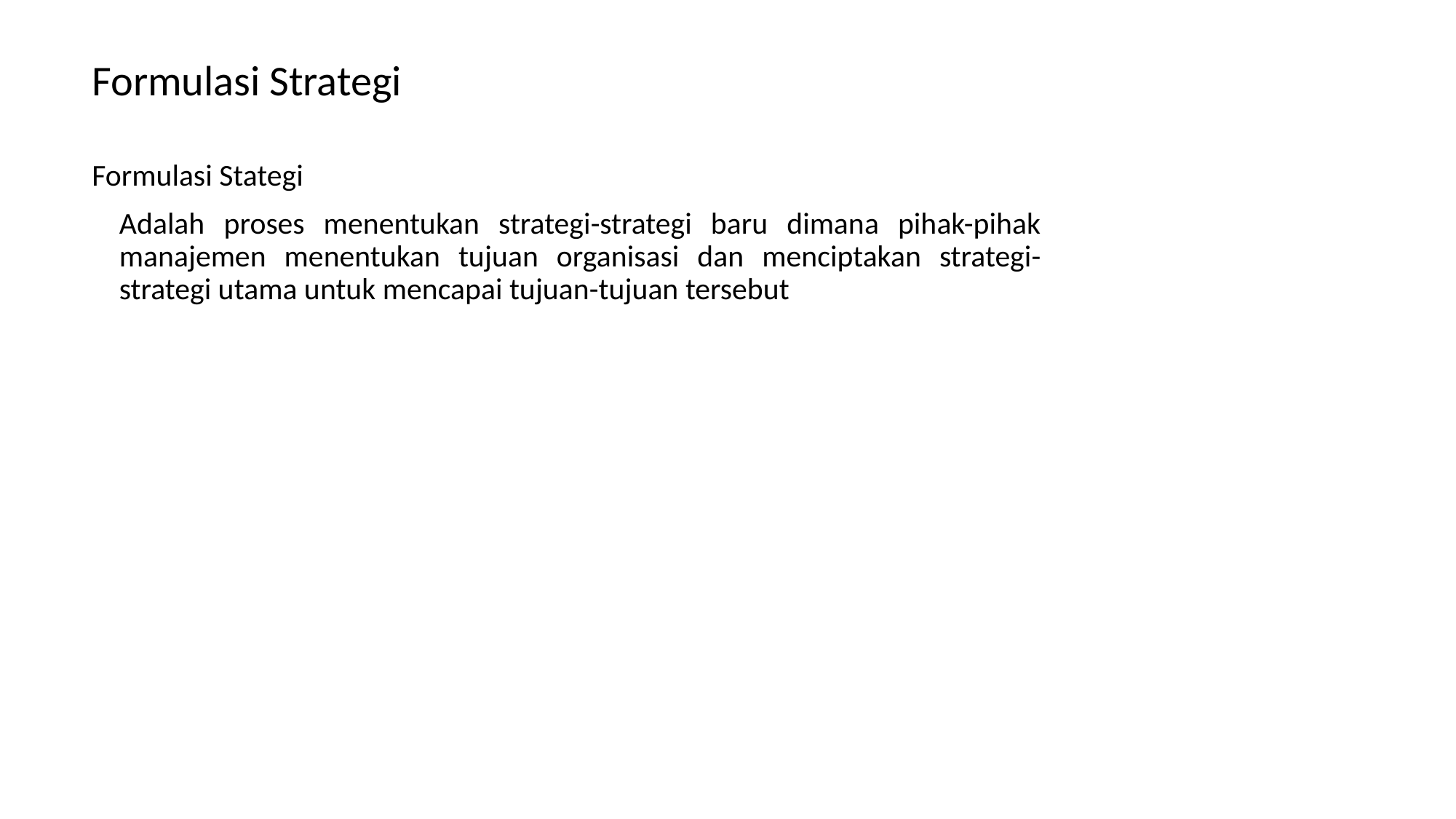

# Formulasi Strategi
Formulasi Stategi
	Adalah proses menentukan strategi-strategi baru dimana pihak-pihak manajemen menentukan tujuan organisasi dan menciptakan strategi-strategi utama untuk mencapai tujuan-tujuan tersebut